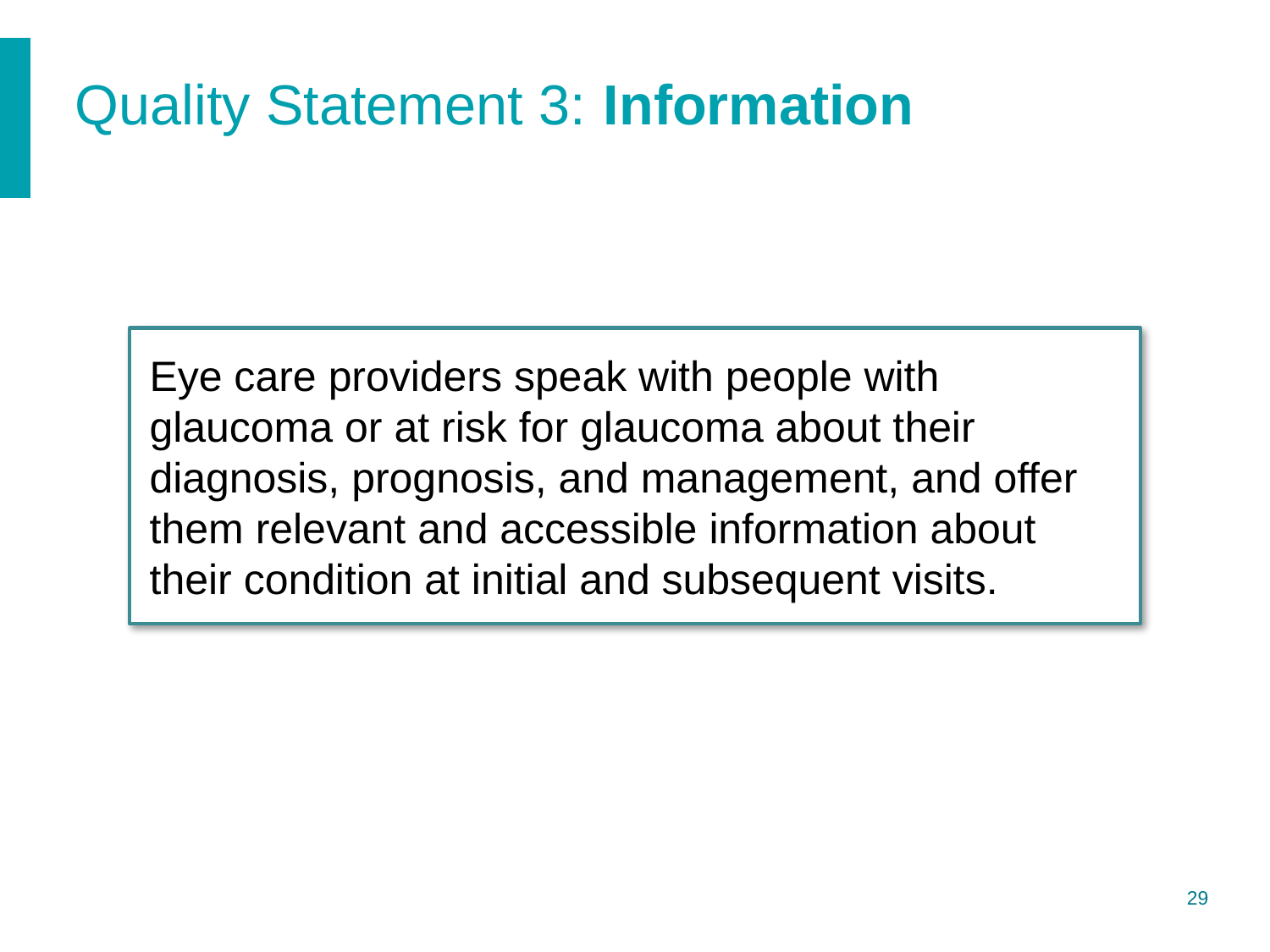

# Quality Statement 3: Information
Eye care providers speak with people with glaucoma or at risk for glaucoma about their diagnosis, prognosis, and management, and offer them relevant and accessible information about their condition at initial and subsequent visits.